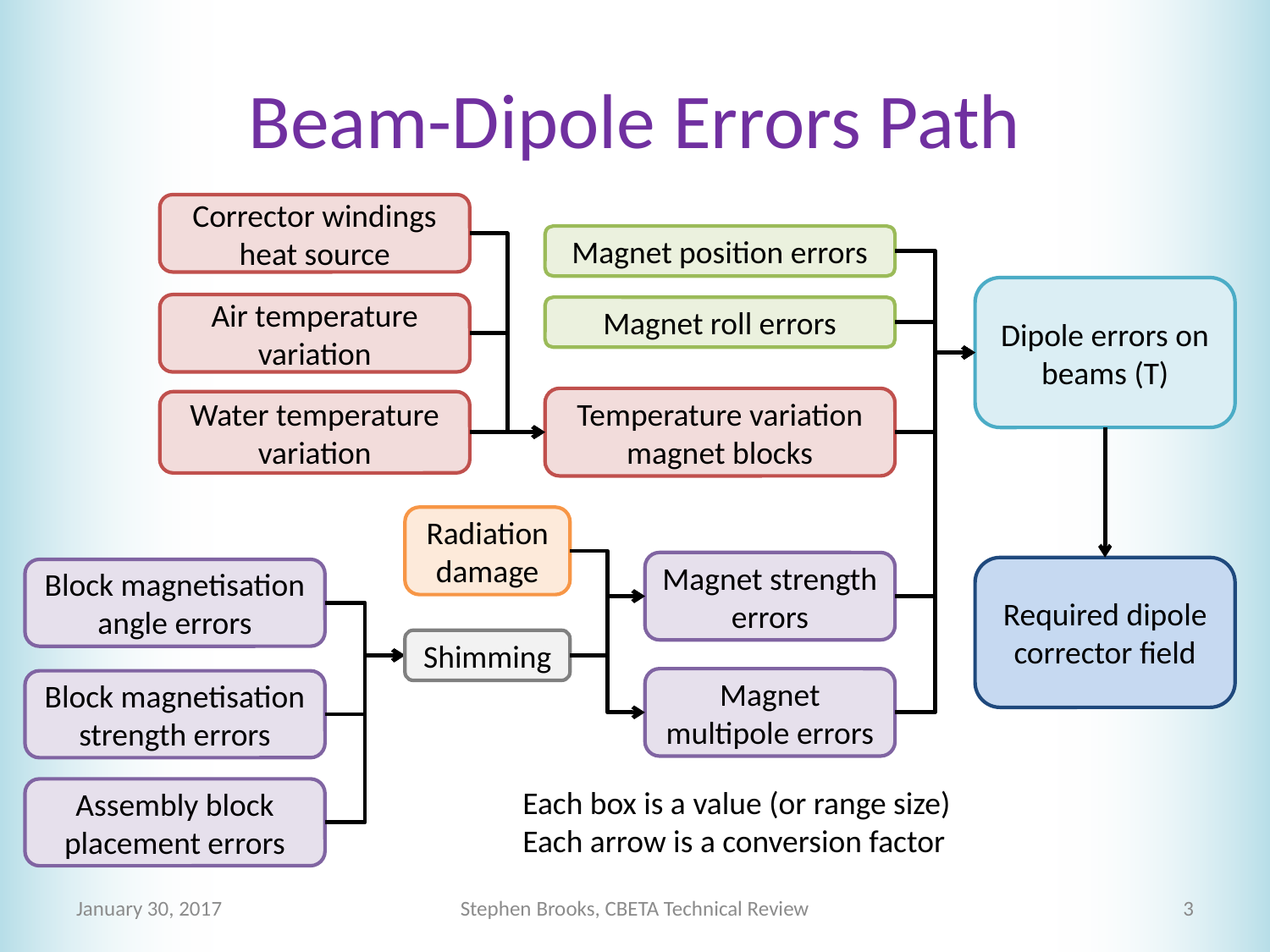

# Beam-Dipole Errors Path
Corrector windings heat source
Magnet position errors
Dipole errors on beams (T)
Air temperature variation
Magnet roll errors
Temperature variation magnet blocks
Water temperature variation
Radiation damage
Magnet strength errors
Required dipole corrector field
Block magnetisation angle errors
Shimming
Magnet multipole errors
Block magnetisation strength errors
Each box is a value (or range size)
Each arrow is a conversion factor
Assembly block placement errors
January 30, 2017
Stephen Brooks, CBETA Technical Review
3